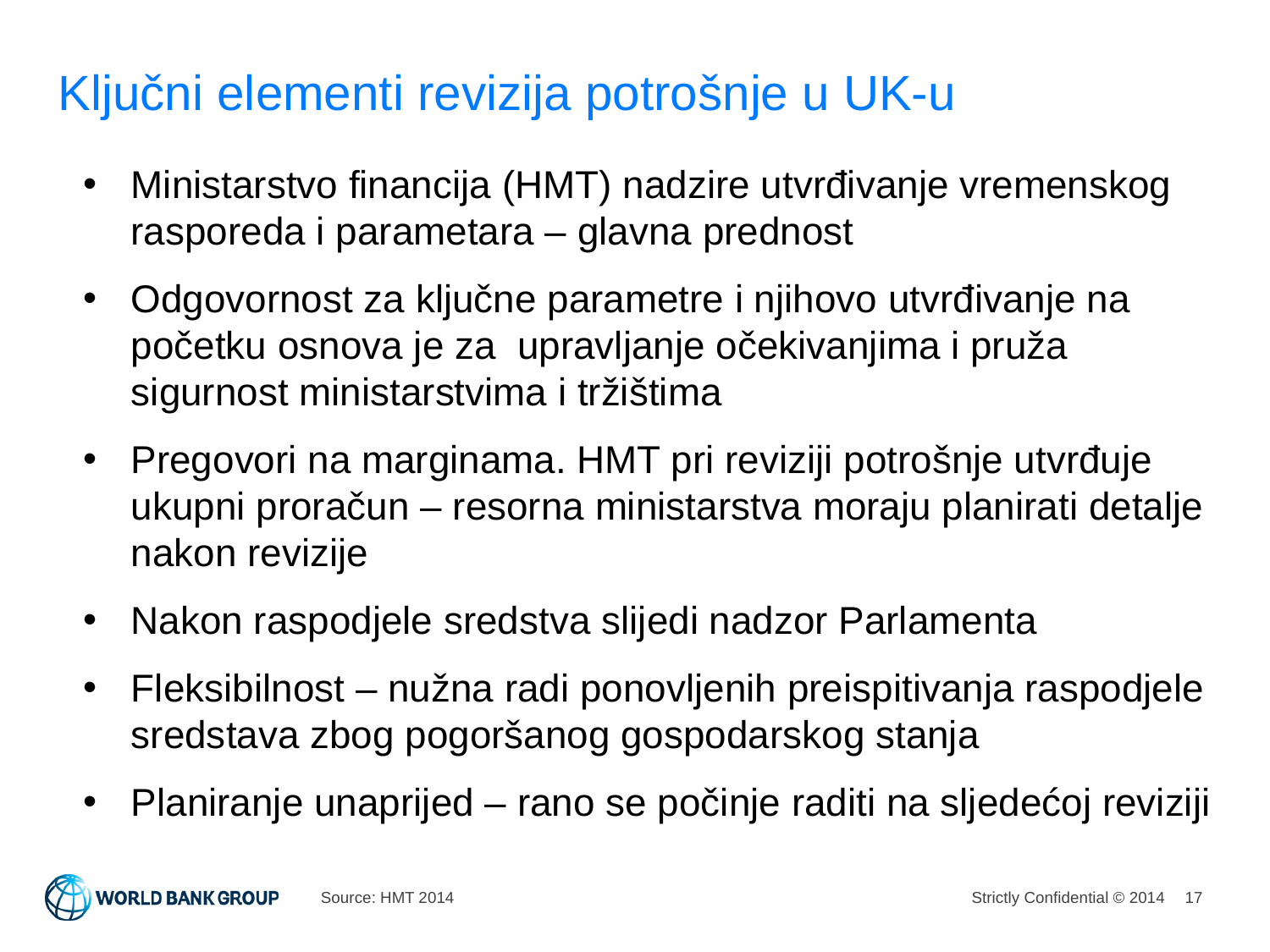

Ključni elementi revizija potrošnje u UK-u
Ministarstvo financija (HMT) nadzire utvrđivanje vremenskog rasporeda i parametara – glavna prednost
Odgovornost za ključne parametre i njihovo utvrđivanje na početku osnova je za  upravljanje očekivanjima i pruža sigurnost ministarstvima i tržištima
Pregovori na marginama. HMT pri reviziji potrošnje utvrđuje ukupni proračun – resorna ministarstva moraju planirati detalje nakon revizije
Nakon raspodjele sredstva slijedi nadzor Parlamenta
Fleksibilnost – nužna radi ponovljenih preispitivanja raspodjele sredstava zbog pogoršanog gospodarskog stanja
Planiranje unaprijed – rano se počinje raditi na sljedećoj reviziji
Source: HMT 2014
17